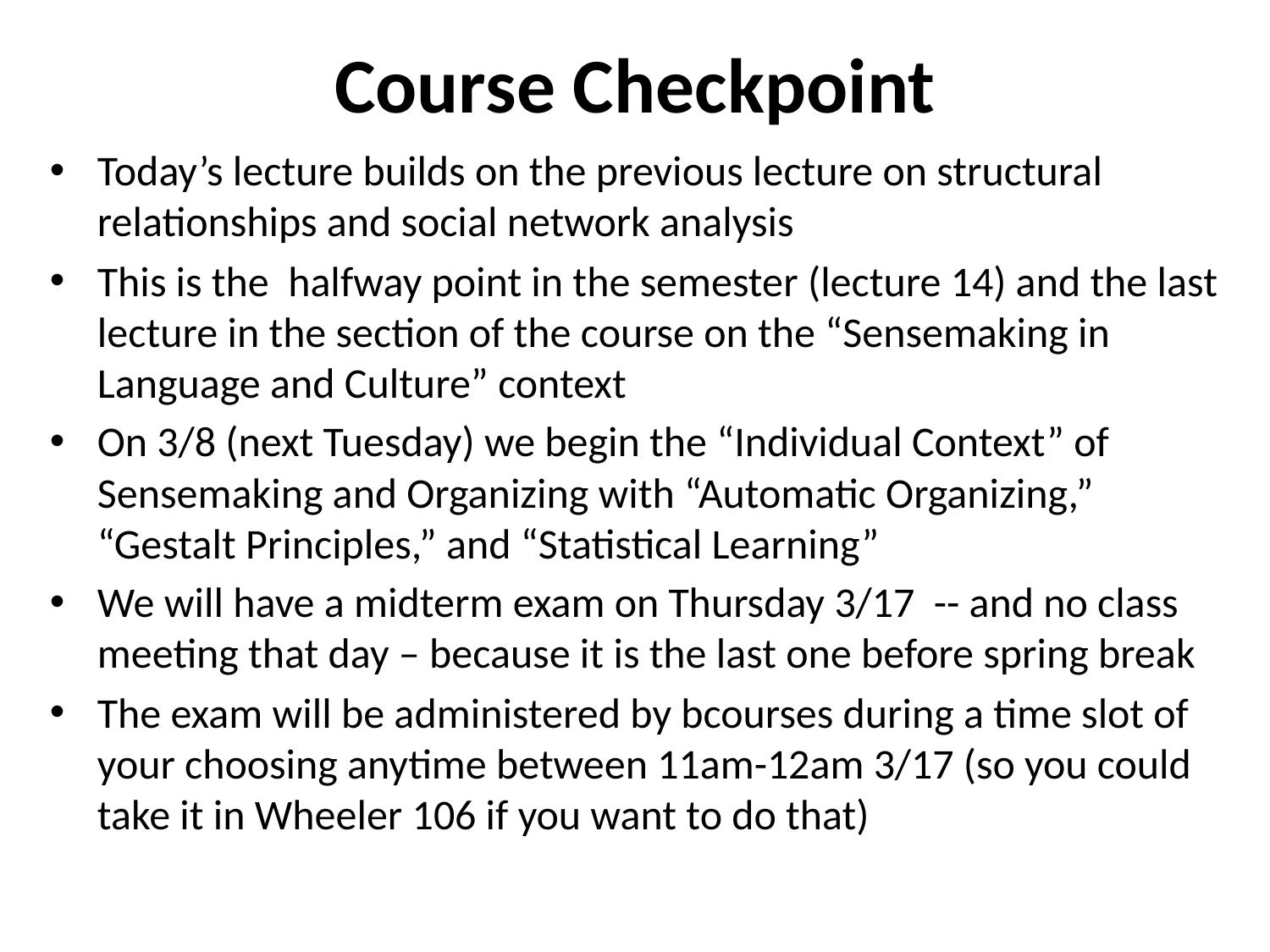

# Course Checkpoint
Today’s lecture builds on the previous lecture on structural relationships and social network analysis
This is the  halfway point in the semester (lecture 14) and the last lecture in the section of the course on the “Sensemaking in Language and Culture” context
On 3/8 (next Tuesday) we begin the “Individual Context” of Sensemaking and Organizing with “Automatic Organizing,” “Gestalt Principles,” and “Statistical Learning”
We will have a midterm exam on Thursday 3/17  -- and no class meeting that day – because it is the last one before spring break
The exam will be administered by bcourses during a time slot of your choosing anytime between 11am-12am 3/17 (so you could take it in Wheeler 106 if you want to do that)